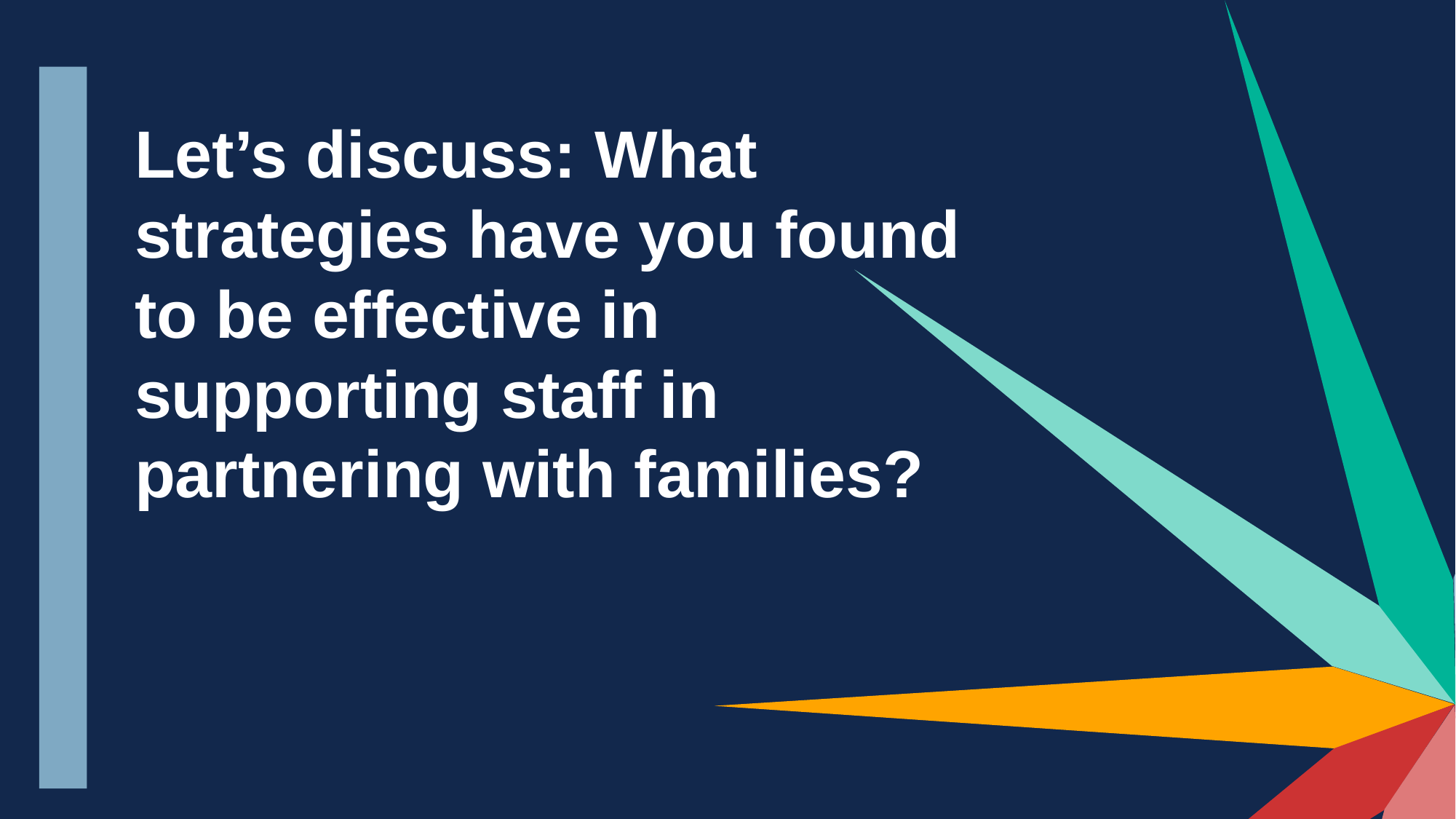

# Let’s discuss: What strategies have you found to be effective in supporting staff in partnering with families?